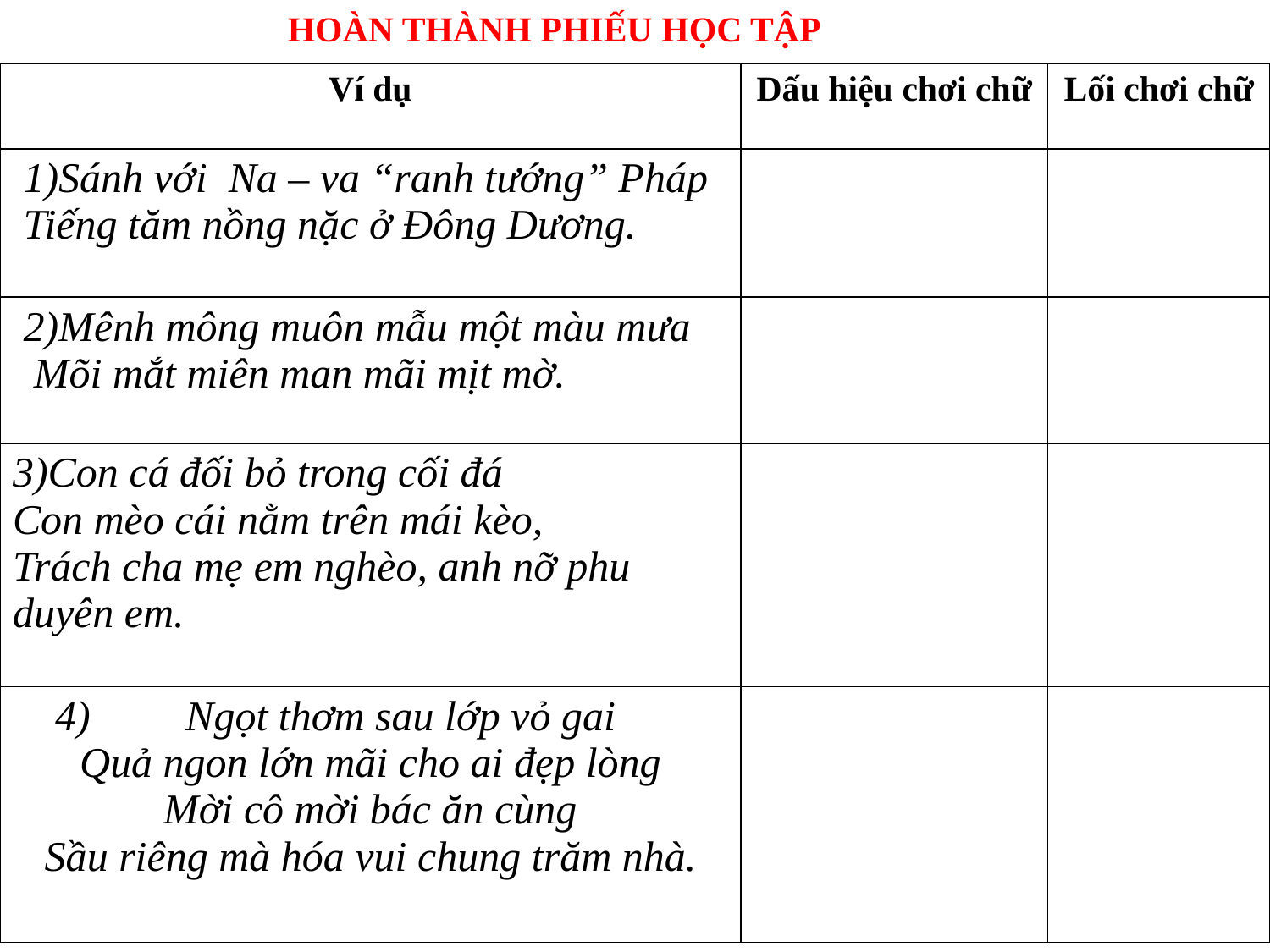

HOÀN THÀNH PHIẾU HỌC TẬP
| Ví dụ | Dấu hiệu chơi chữ | Lối chơi chữ |
| --- | --- | --- |
| 1)Sánh với Na – va “ranh tướng” Pháp Tiếng tăm nồng nặc ở Đông Dương. |  |  |
| 2)Mênh mông muôn mẫu một màu mưa Mõi mắt miên man mãi mịt mờ. |  |  |
| 3)Con cá đối bỏ trong cối đá Con mèo cái nằm trên mái kèo, Trách cha mẹ em nghèo, anh nỡ phu duyên em. |  |  |
| 4) Ngọt thơm sau lớp vỏ gai Quả ngon lớn mãi cho ai đẹp lòng Mời cô mời bác ăn cùng Sầu riêng mà hóa vui chung trăm nhà. |  |  |